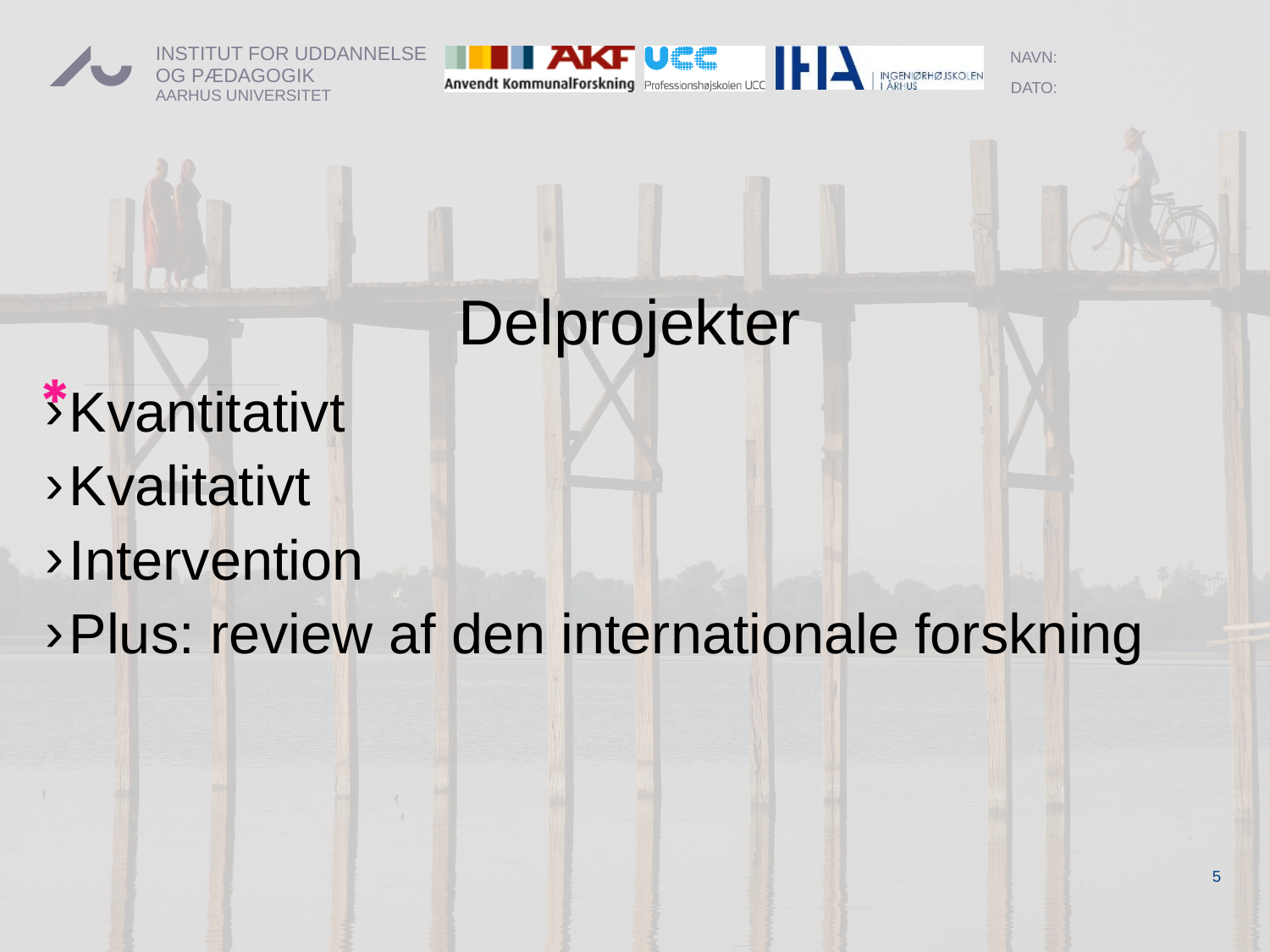

# Delprojekter
Kvantitativt

Kvalitativt

Intervention

Plus: review af den internationale forskning

5